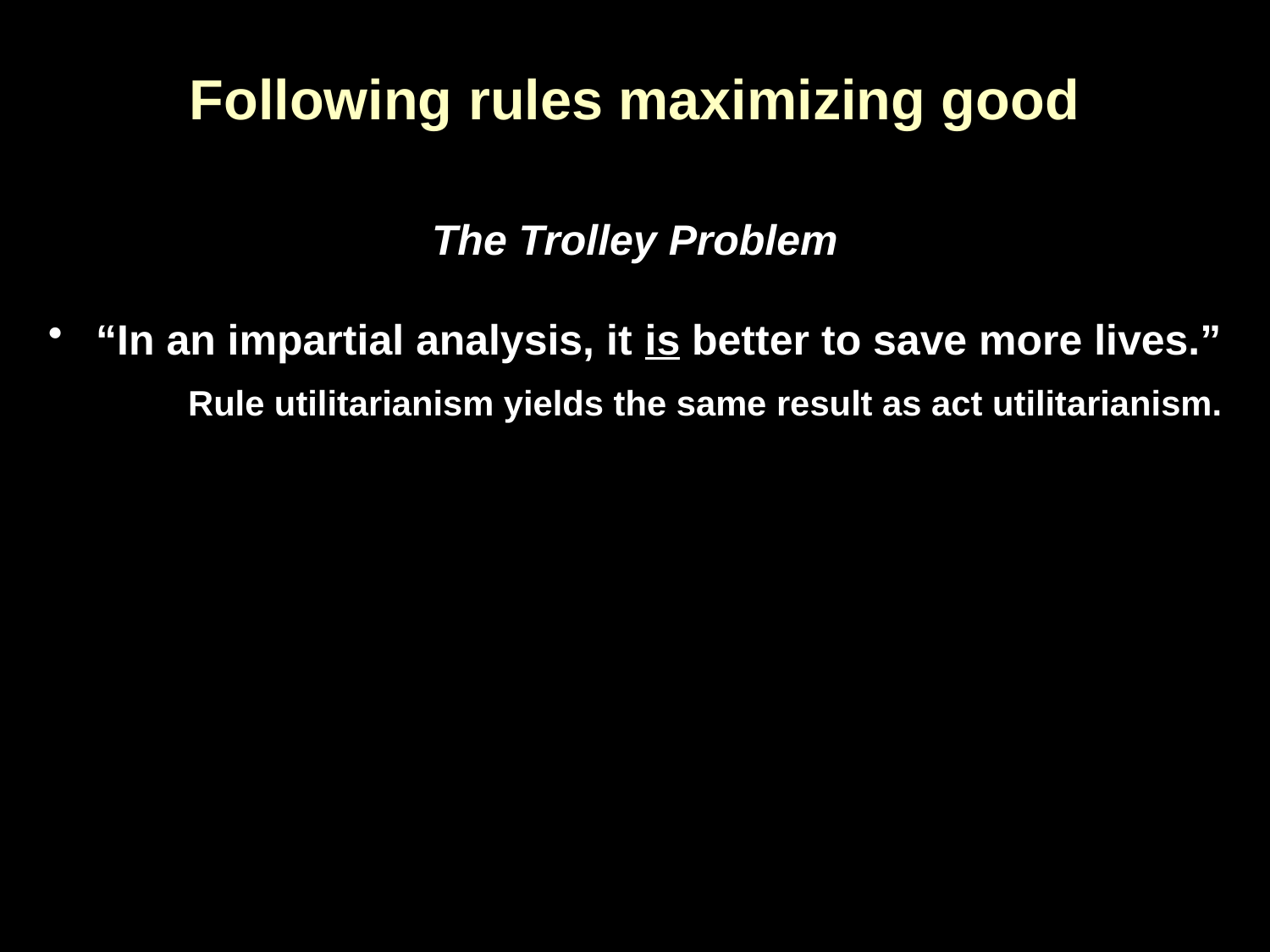

# Following rules maximizing good
The Trolley Problem

“In an impartial analysis, it is better to save more lives.”
                  Rule utilitarianism yields the same result as act utilitarianism.